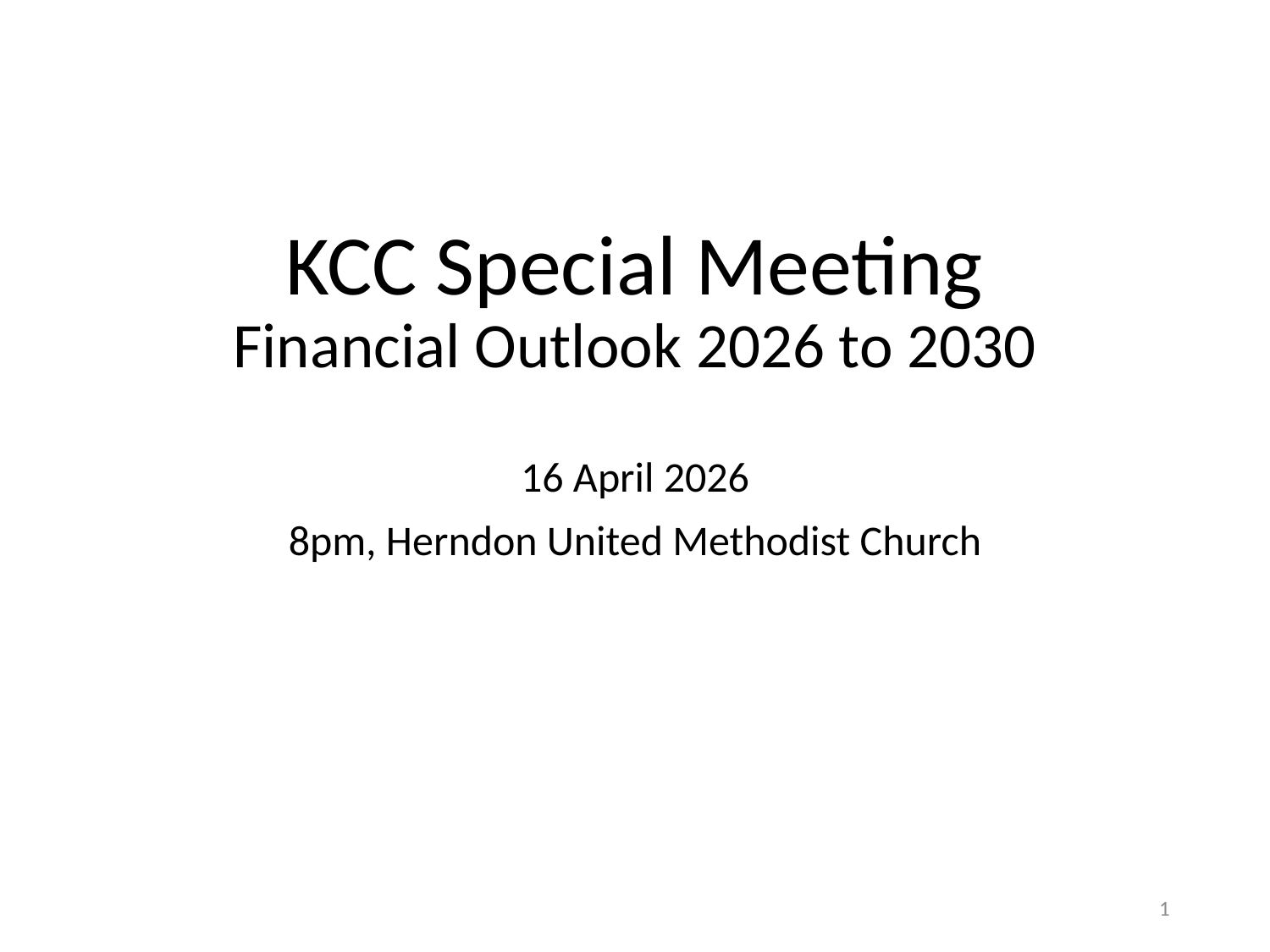

# KCC Special Meeting Financial Outlook 2026 to 2030
16 April 2026
8pm, Herndon United Methodist Church

1